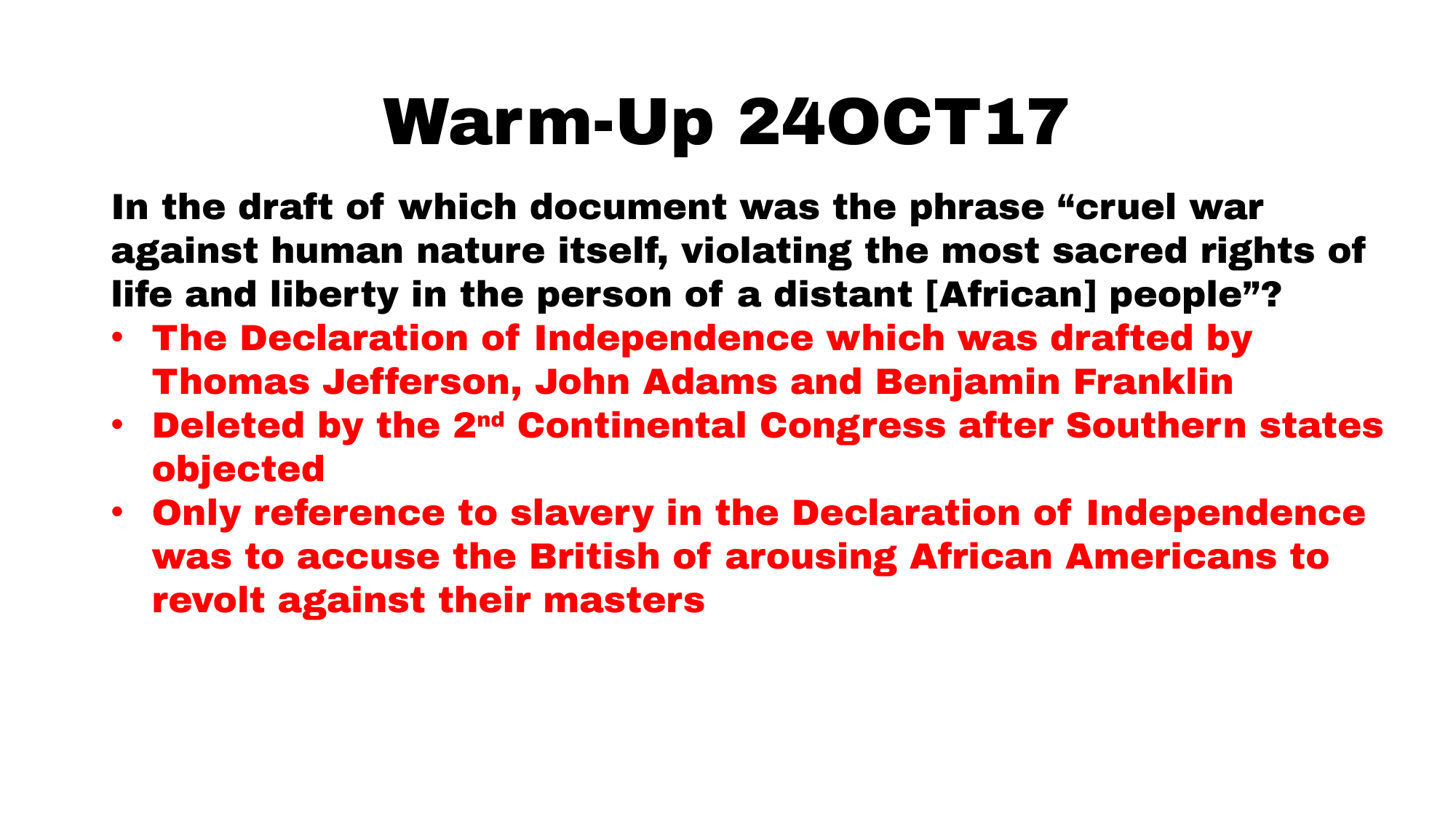

# Warm-Up 24OCT17
In the draft of which document was the phrase “cruel war against human nature itself, violating the most sacred rights of life and liberty in the person of a distant [African] people”?
The Declaration of Independence which was drafted by Thomas Jefferson, John Adams and Benjamin Franklin
Deleted by the 2nd Continental Congress after Southern states objected
Only reference to slavery in the Declaration of Independence was to accuse the British of arousing African Americans to revolt against their masters